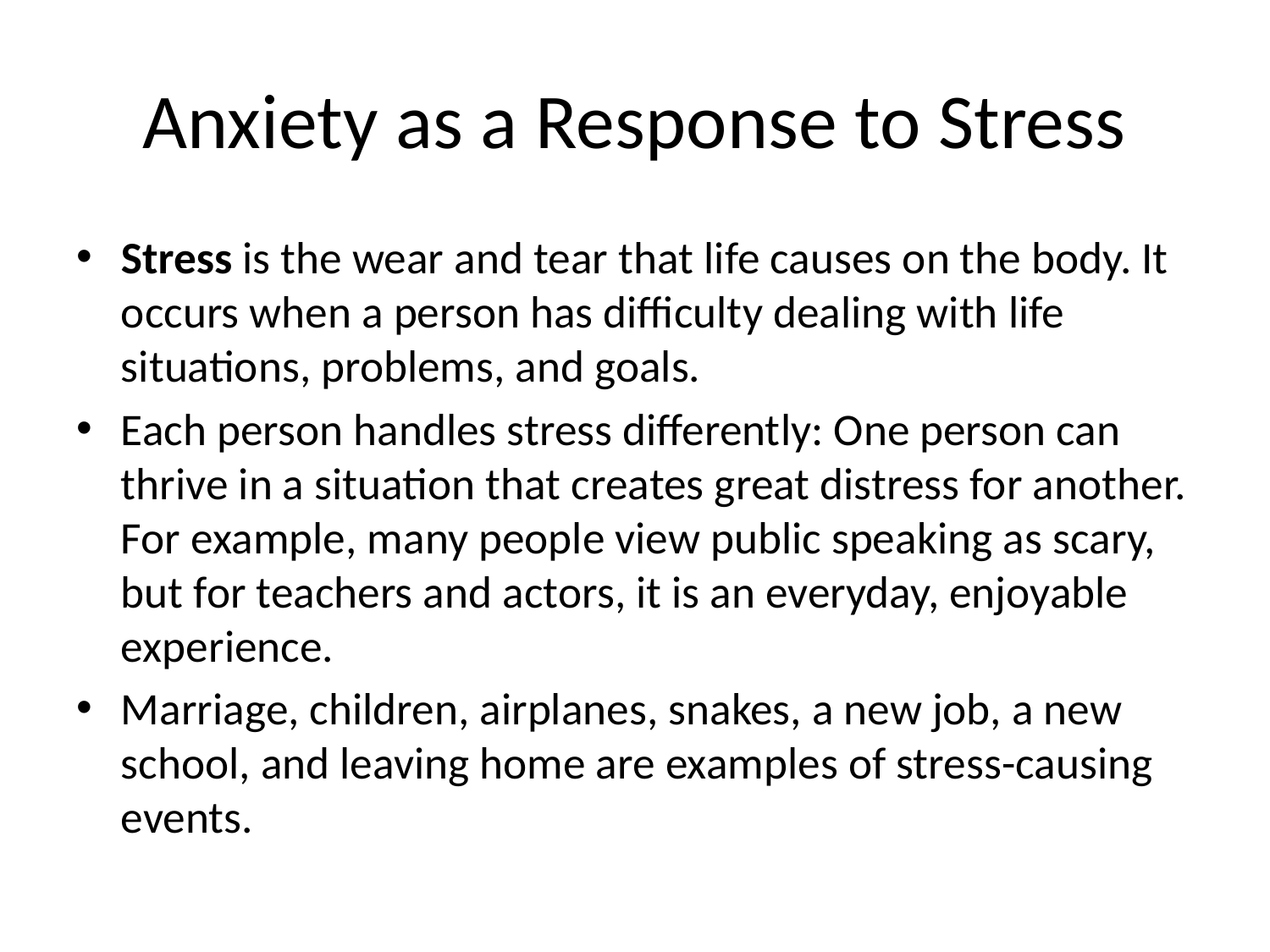

# Anxiety as a Response to Stress
Stress is the wear and tear that life causes on the body. It occurs when a person has difficulty dealing with life situations, problems, and goals.
Each person handles stress differently: One person can thrive in a situation that creates great distress for another. For example, many people view public speaking as scary, but for teachers and actors, it is an everyday, enjoyable experience.
Marriage, children, airplanes, snakes, a new job, a new school, and leaving home are examples of stress-causing events.